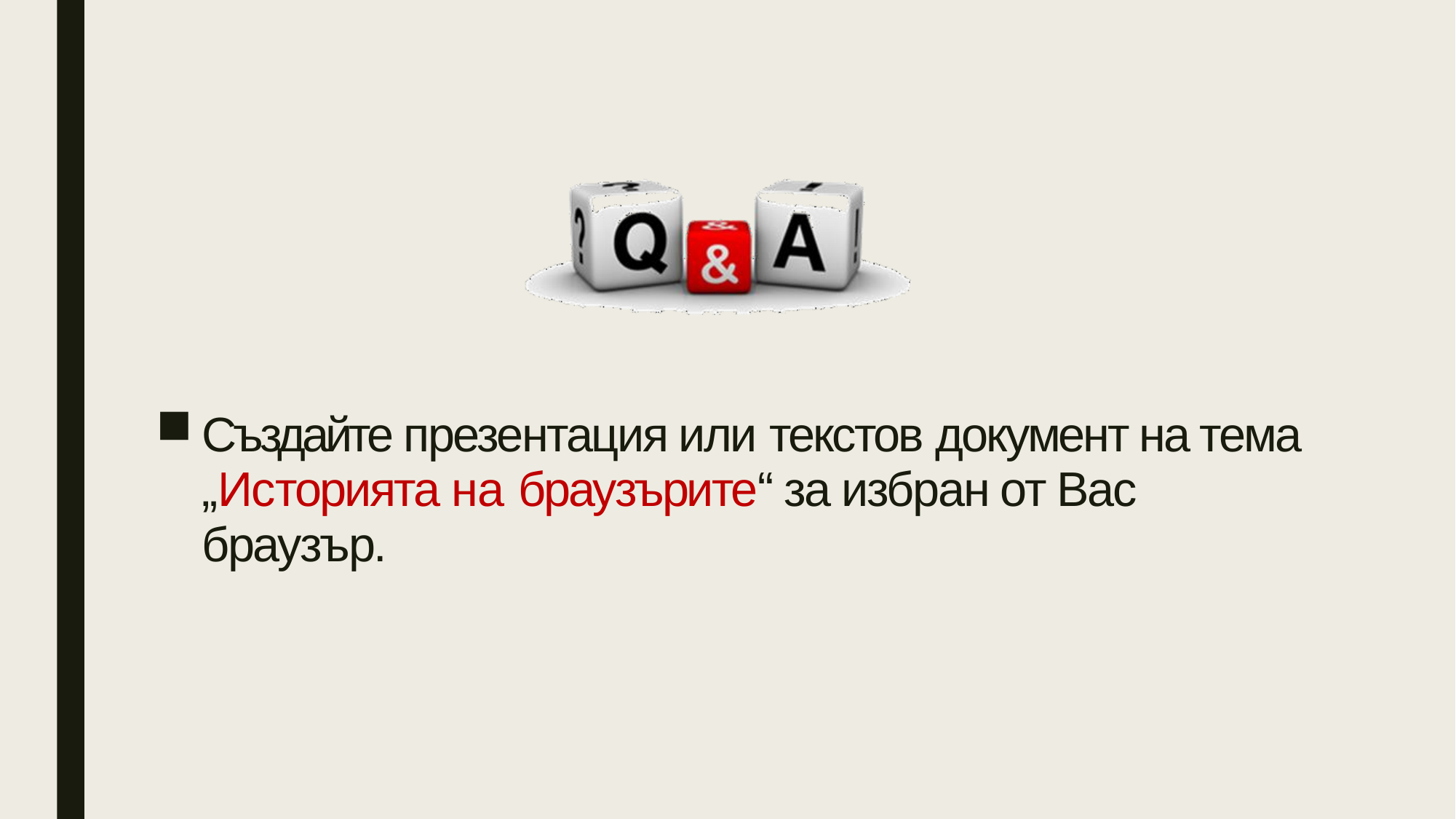

Създайте презентация или текстов документ на тема „Историята на браузърите“ за избран от Вас браузър.